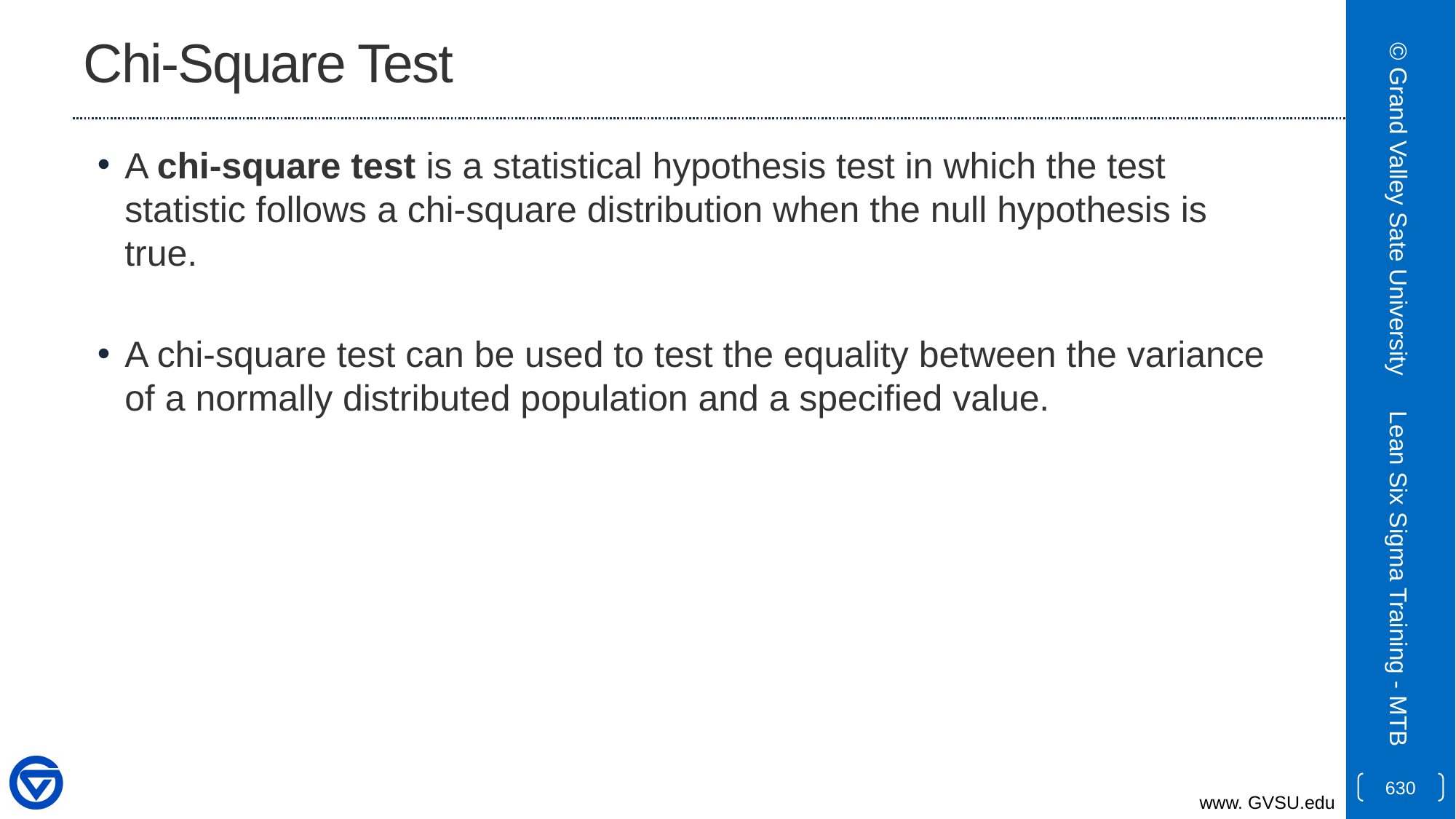

# Chi-Square Test
A chi-square test is a statistical hypothesis test in which the test statistic follows a chi-square distribution when the null hypothesis is true.

A chi-square test can be used to test the equality between the variance of a normally distributed population and a specified value.
© Grand Valley Sate University
Lean Six Sigma Training - MTB
630